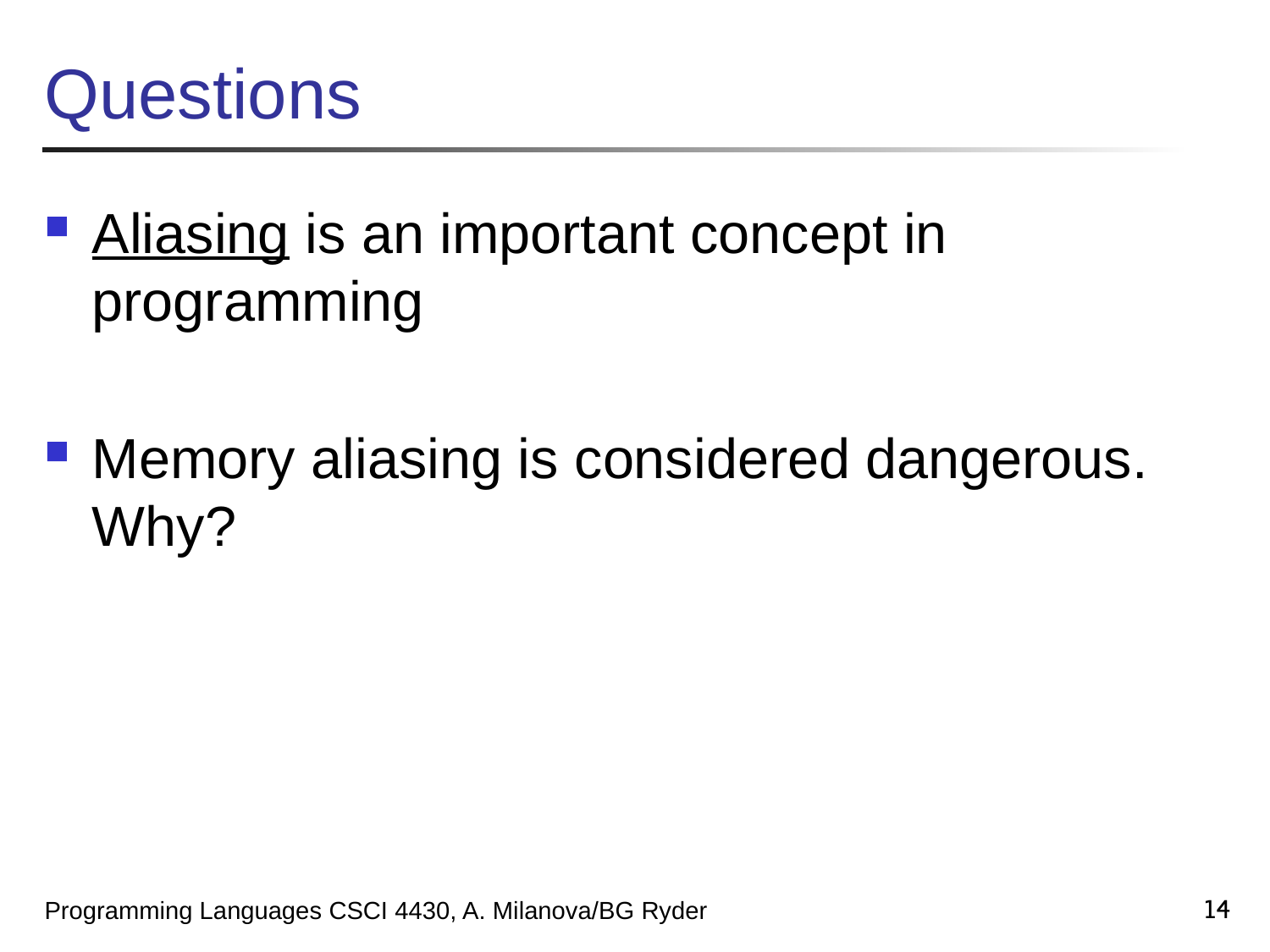

# Questions
Aliasing is an important concept in programming

Memory aliasing is considered dangerous. Why?
14
Programming Languages CSCI 4430, A. Milanova/BG Ryder